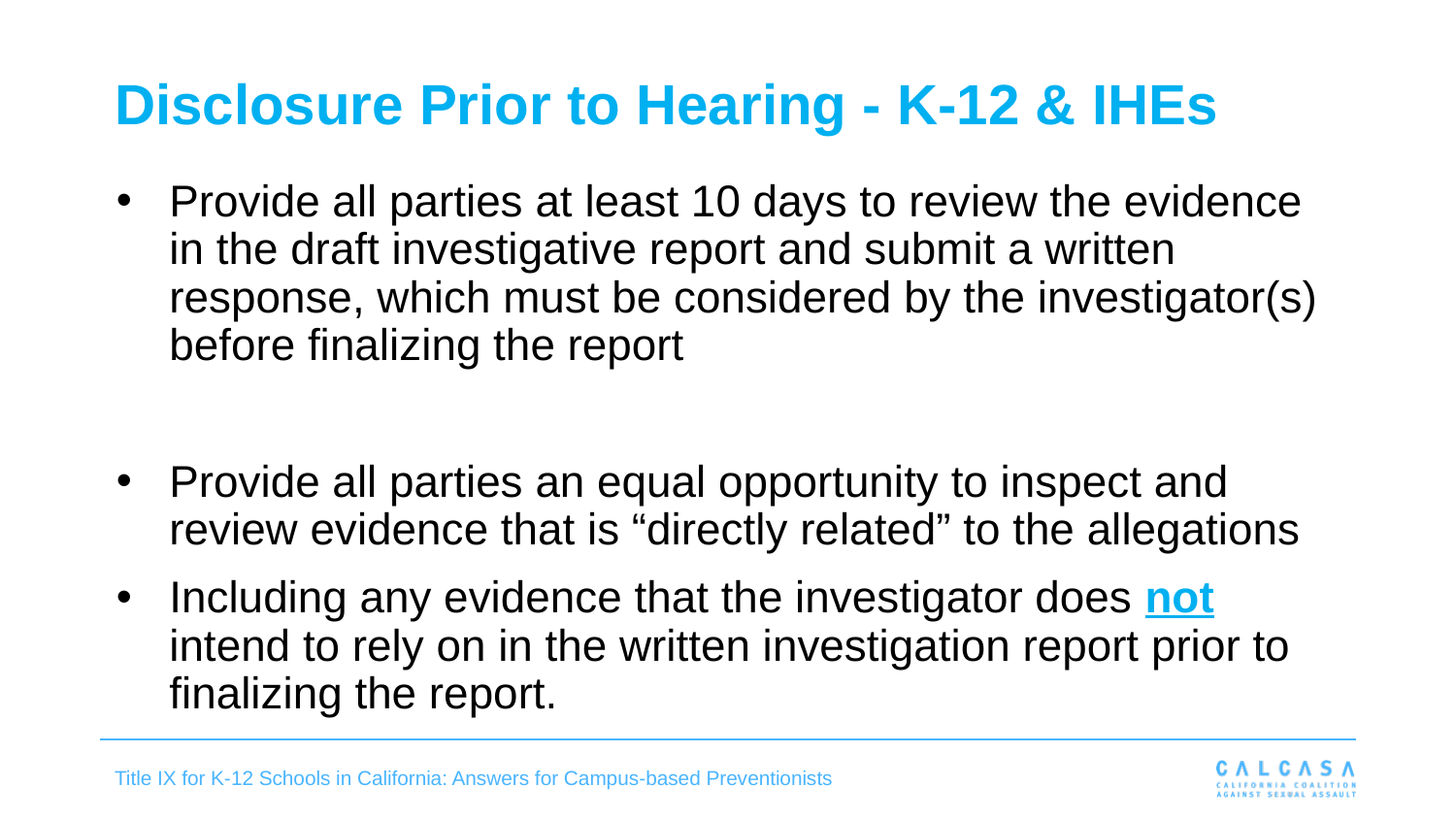

# Disclosure Prior to Hearing - K-12 & IHEs
Provide all parties at least 10 days to review the evidence in the draft investigative report and submit a written response, which must be considered by the investigator(s) before finalizing the report

Provide all parties an equal opportunity to inspect and review evidence that is “directly related” to the allegations
Including any evidence that the investigator does not intend to rely on in the written investigation report prior to finalizing the report.